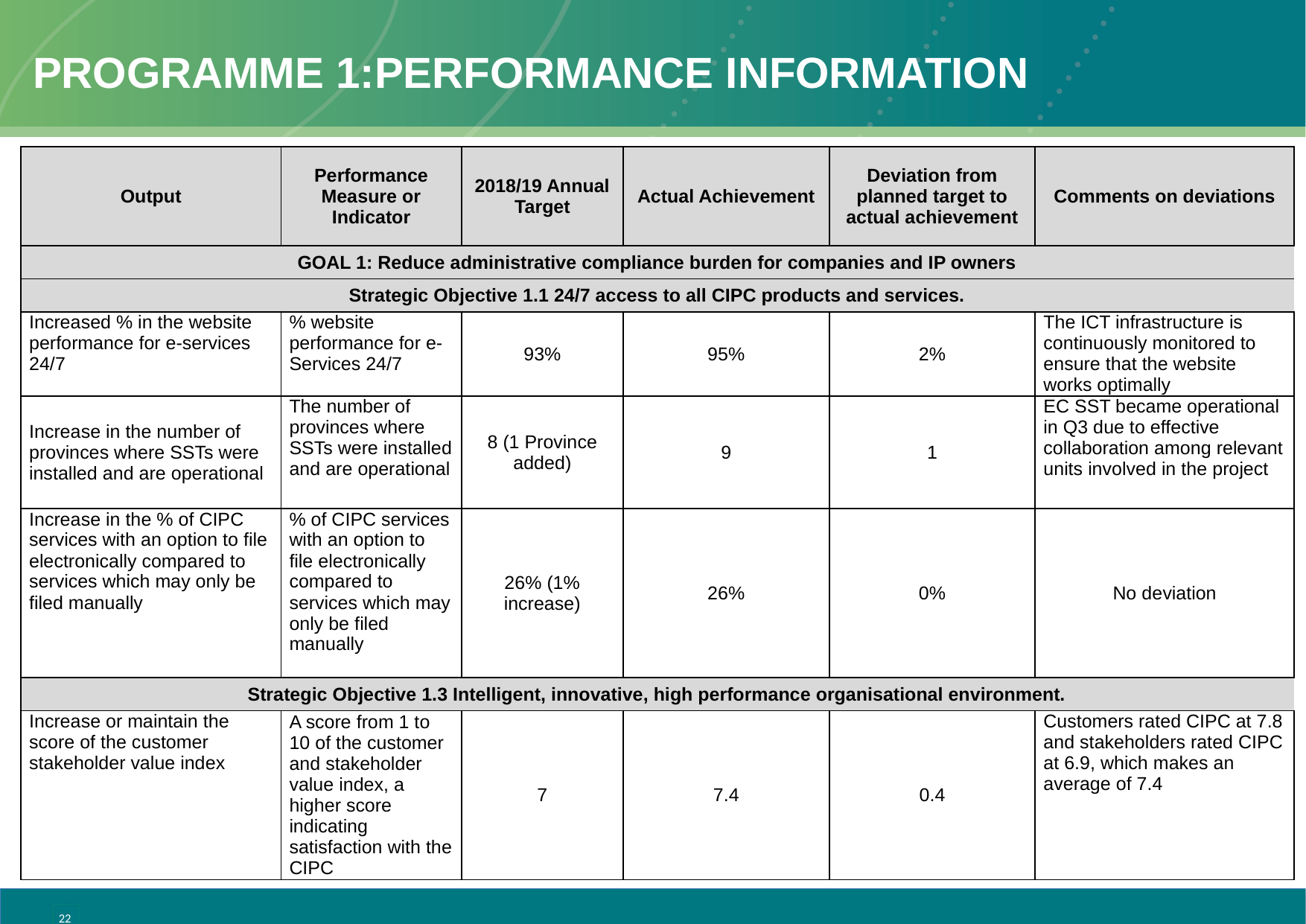

# Programme 1:Performance information
| Output | Performance Measure or Indicator | 2018/19 Annual Target | Actual Achievement | Deviation from planned target to actual achievement | Comments on deviations |
| --- | --- | --- | --- | --- | --- |
| GOAL 1: Reduce administrative compliance burden for companies and IP owners |  |  |  |  |  |
| Strategic Objective 1.1 24/7 access to all CIPC products and services. |  |  |  |  |  |
| Increased % in the website performance for e-services 24/7 | % website performance for e-Services 24/7 | 93% | 95% | 2% | The ICT infrastructure is continuously monitored to ensure that the website works optimally |
| Increase in the number of provinces where SSTs were installed and are operational | The number of provinces where SSTs were installed and are operational | 8 (1 Province added) | 9 | 1 | EC SST became operational in Q3 due to effective collaboration among relevant units involved in the project |
| Increase in the % of CIPC services with an option to file electronically compared to services which may only be filed manually | % of CIPC services with an option to file electronically compared to services which may only be filed manually | 26% (1% increase) | 26% | 0% | No deviation |
| Strategic Objective 1.3 Intelligent, innovative, high performance organisational environment. |  |  |  |  |  |
| Increase or maintain the score of the customer stakeholder value index | A score from 1 to 10 of the customer and stakeholder value index, a higher score indicating satisfaction with the CIPC | 7 | 7.4 | 0.4 | Customers rated CIPC at 7.8 and stakeholders rated CIPC at 6.9, which makes an average of 7.4 |
22